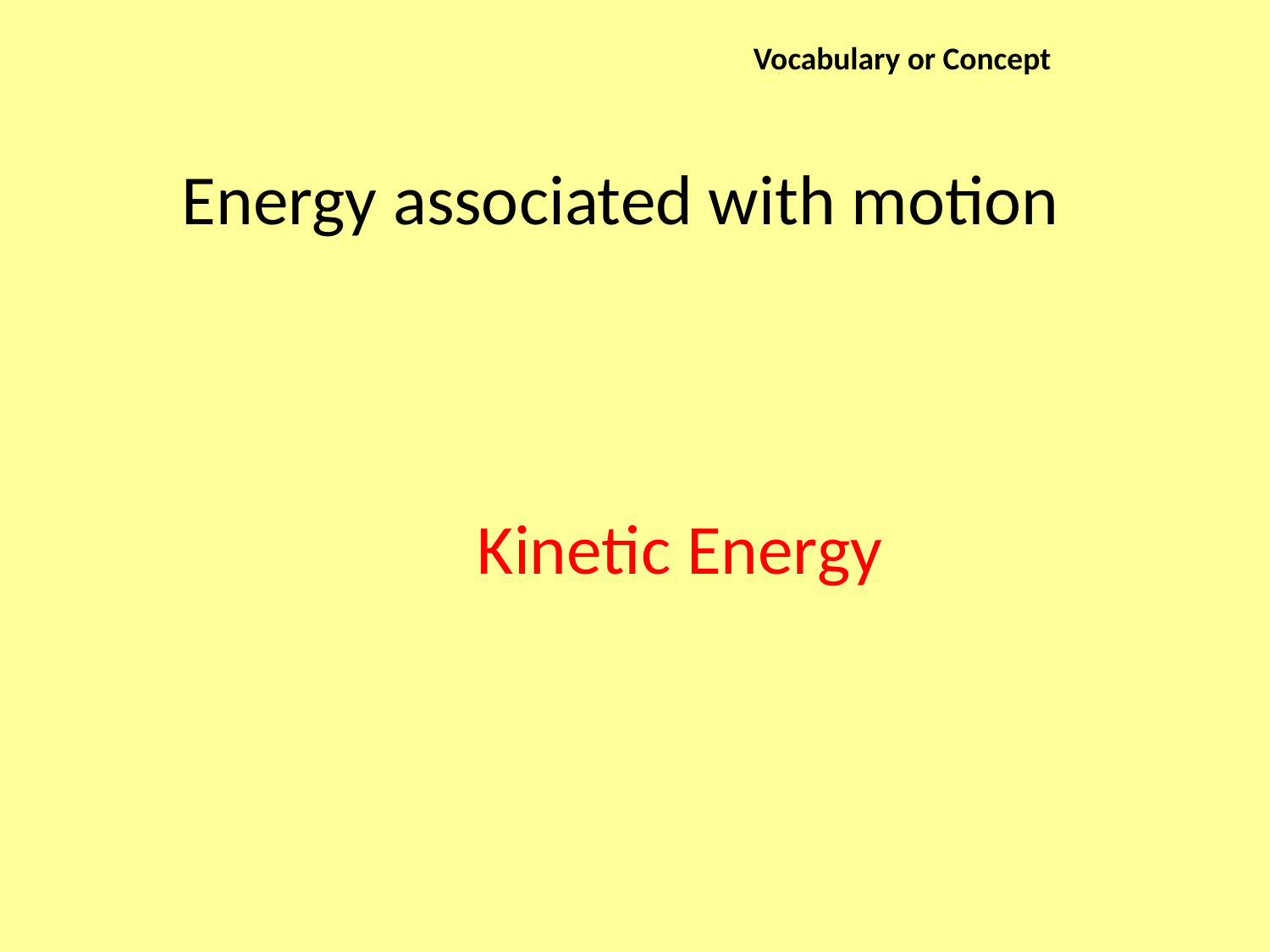

Vocabulary or Concept
Energy associated with motion
Kinetic Energy